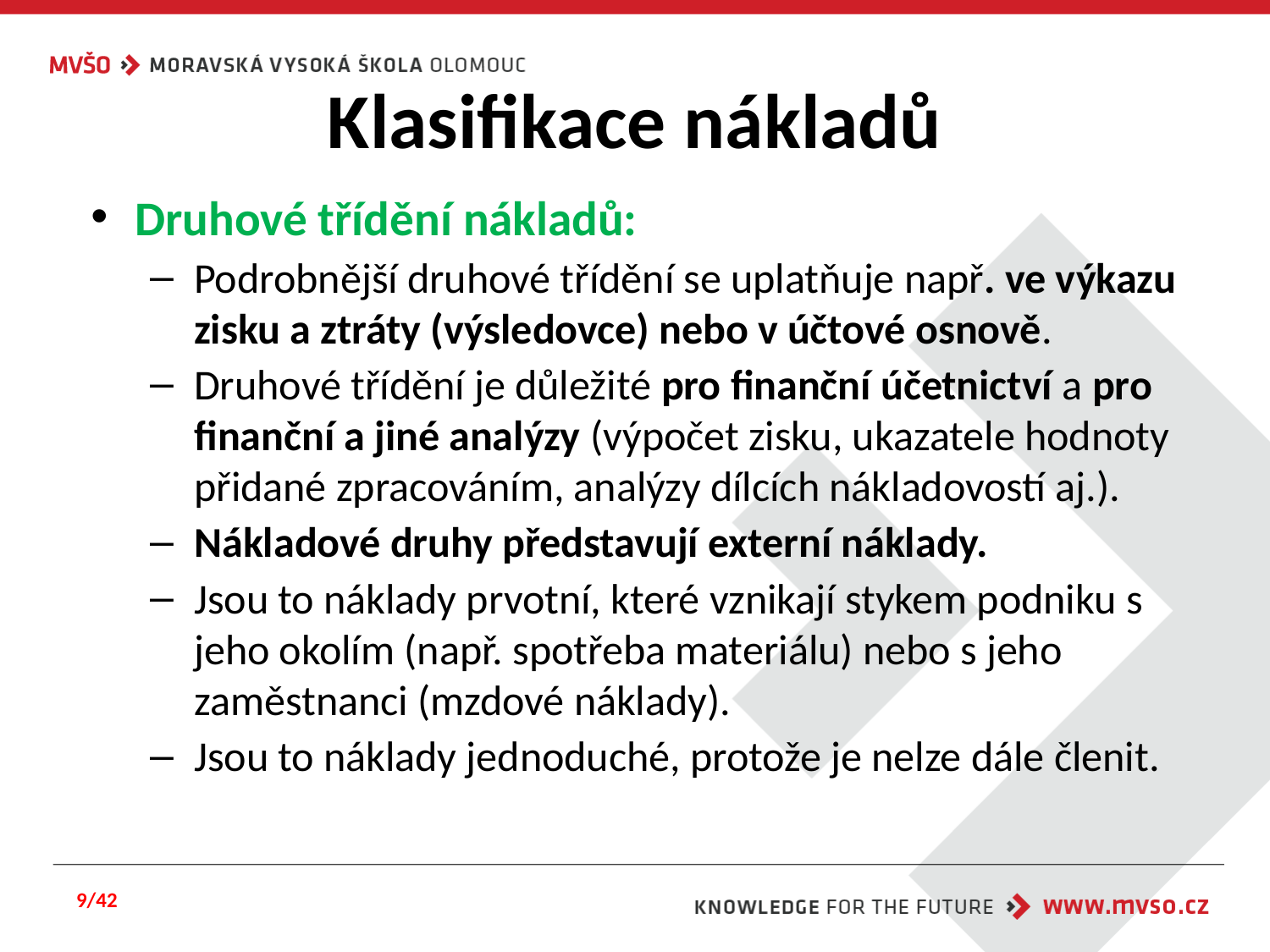

# Klasifikace nákladů
Druhové třídění nákladů:
Podrobnější druhové třídění se uplatňuje např. ve výkazu zisku a ztráty (výsledovce) nebo v účtové osnově.
Druhové třídění je důležité pro finanční účetnictví a pro finanční a jiné analýzy (výpočet zisku, ukazatele hodnoty přidané zpracováním, analýzy dílcích nákladovostí aj.).
Nákladové druhy představují externí náklady.
Jsou to náklady prvotní, které vznikají stykem podniku s jeho okolím (např. spotřeba materiálu) nebo s jeho zaměstnanci (mzdové náklady).
Jsou to náklady jednoduché, protože je nelze dále členit.
9/42